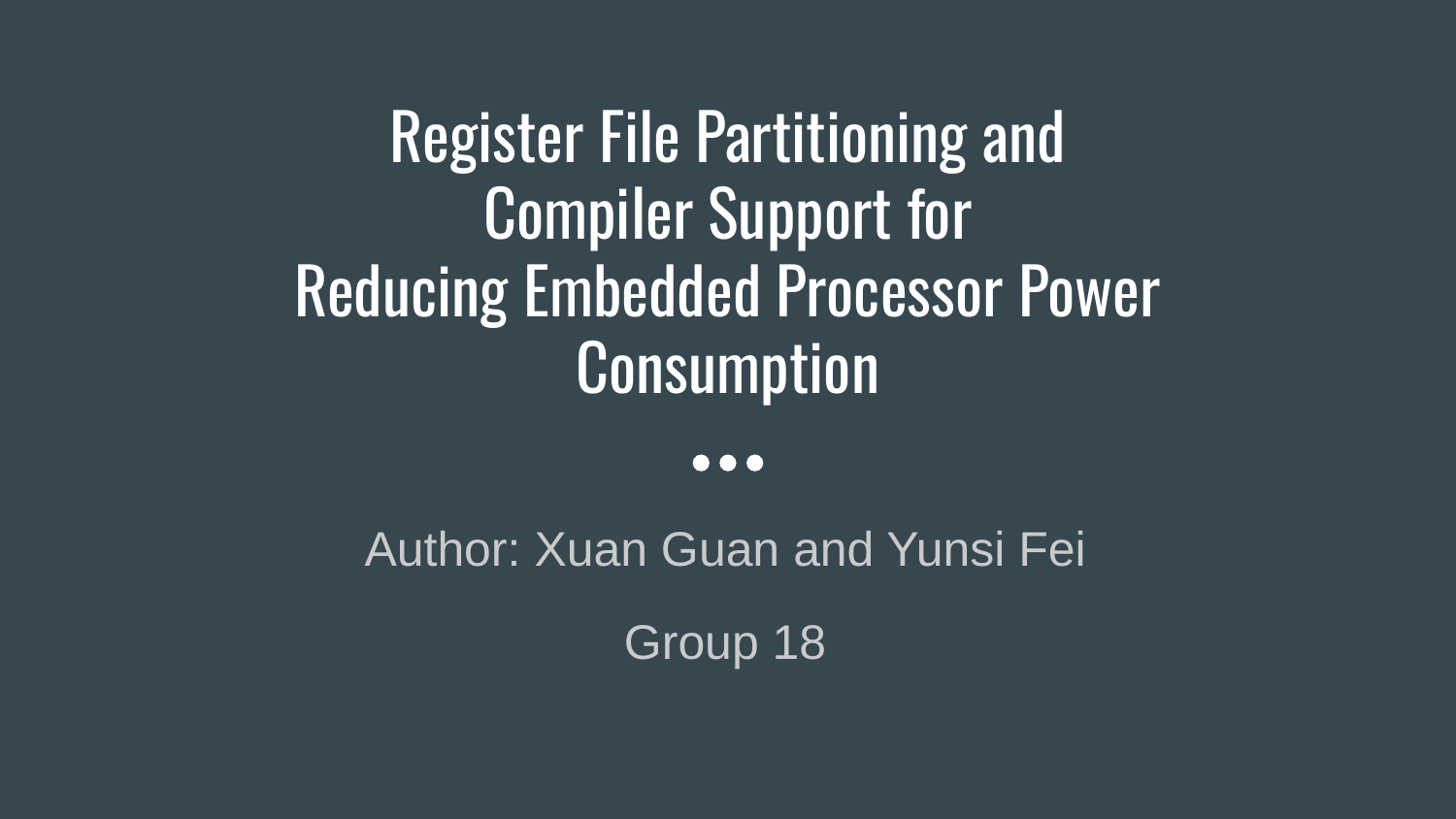

# Register File Partitioning and Compiler Support for
Reducing Embedded Processor Power Consumption
Author: Xuan Guan and Yunsi Fei

Group 18